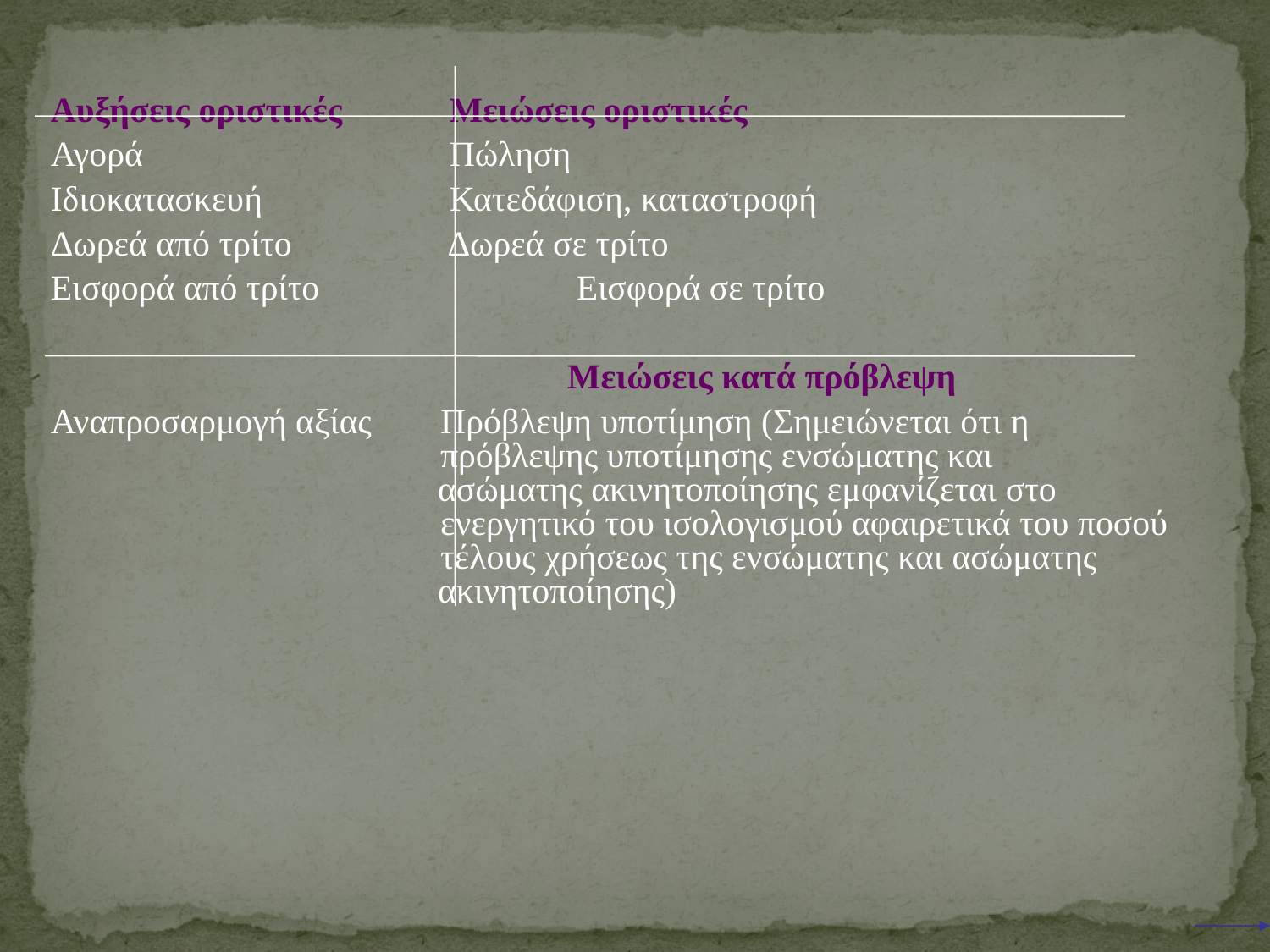

Αυξήσεις οριστικές         	  Μειώσεις οριστικές
	Αγορά			  Πώληση
	Ιδιοκατασκευή  		  Κατεδάφιση, καταστροφή
	Δωρεά από τρίτο		  Δωρεά σε τρίτο
	Εισφορά από τρίτο		  Εισφορά σε τρίτο

					 Μειώσεις κατά πρόβλεψη
	Αναπροσαρμογή αξίας     	 Πρόβλεψη υποτίμηση (Σημειώνεται ότι η 					 πρόβλεψης υποτίμησης ενσώματης και 				               ασώματης ακινητοποίησης εμφανίζεται στο 					 ενεργητικό του ισολογισμού αφαιρετικά του ποσού 				 τέλους χρήσεως της ενσώματης και ασώματης 			               ακινητοποίησης)